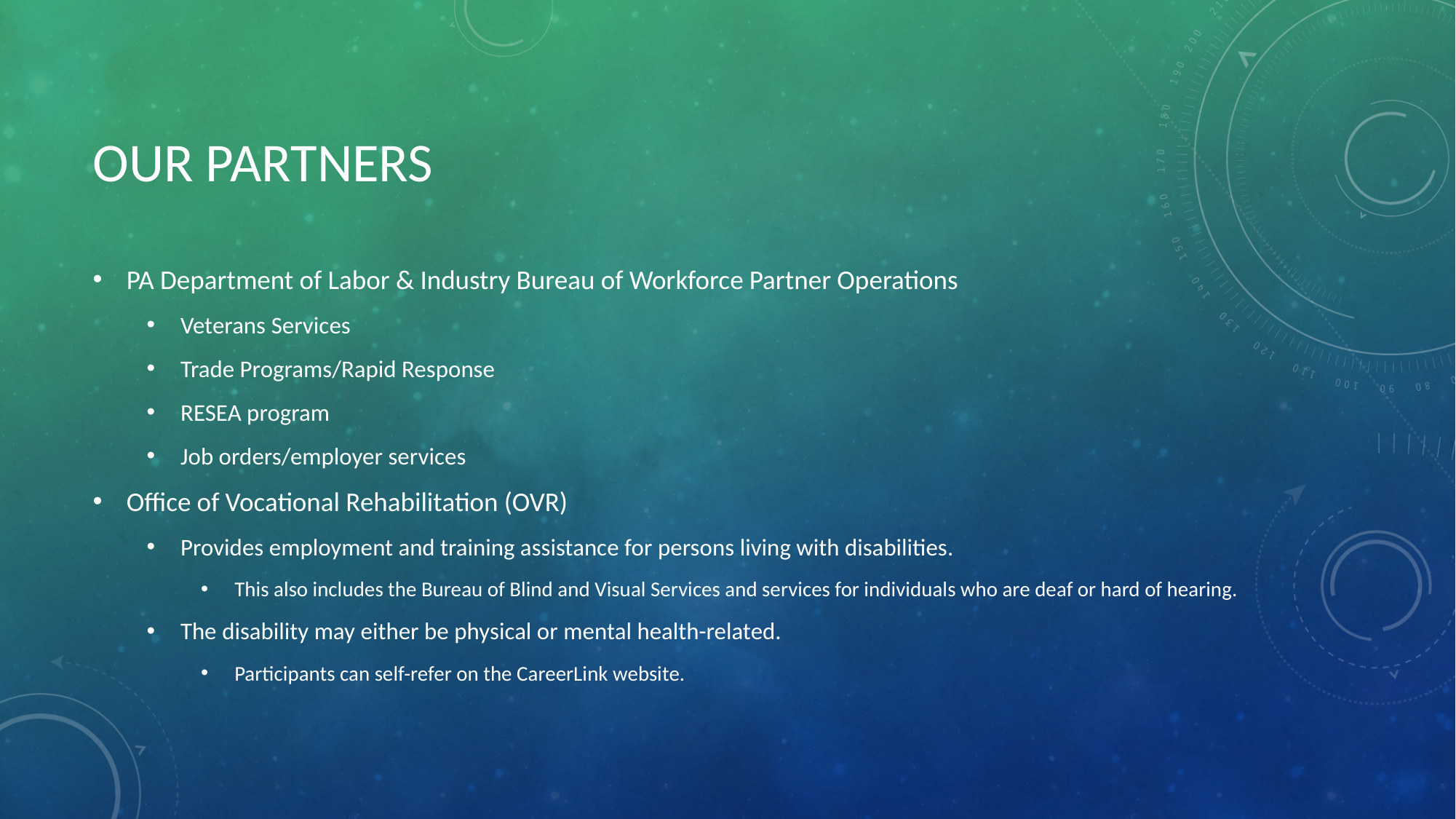

# Our partners
PA Department of Labor & Industry Bureau of Workforce Partner Operations
Veterans Services
Trade Programs/Rapid Response
RESEA program
Job orders/employer services
Office of Vocational Rehabilitation (OVR)
Provides employment and training assistance for persons living with disabilities.
This also includes the Bureau of Blind and Visual Services and services for individuals who are deaf or hard of hearing.
The disability may either be physical or mental health-related.
Participants can self-refer on the CareerLink website.